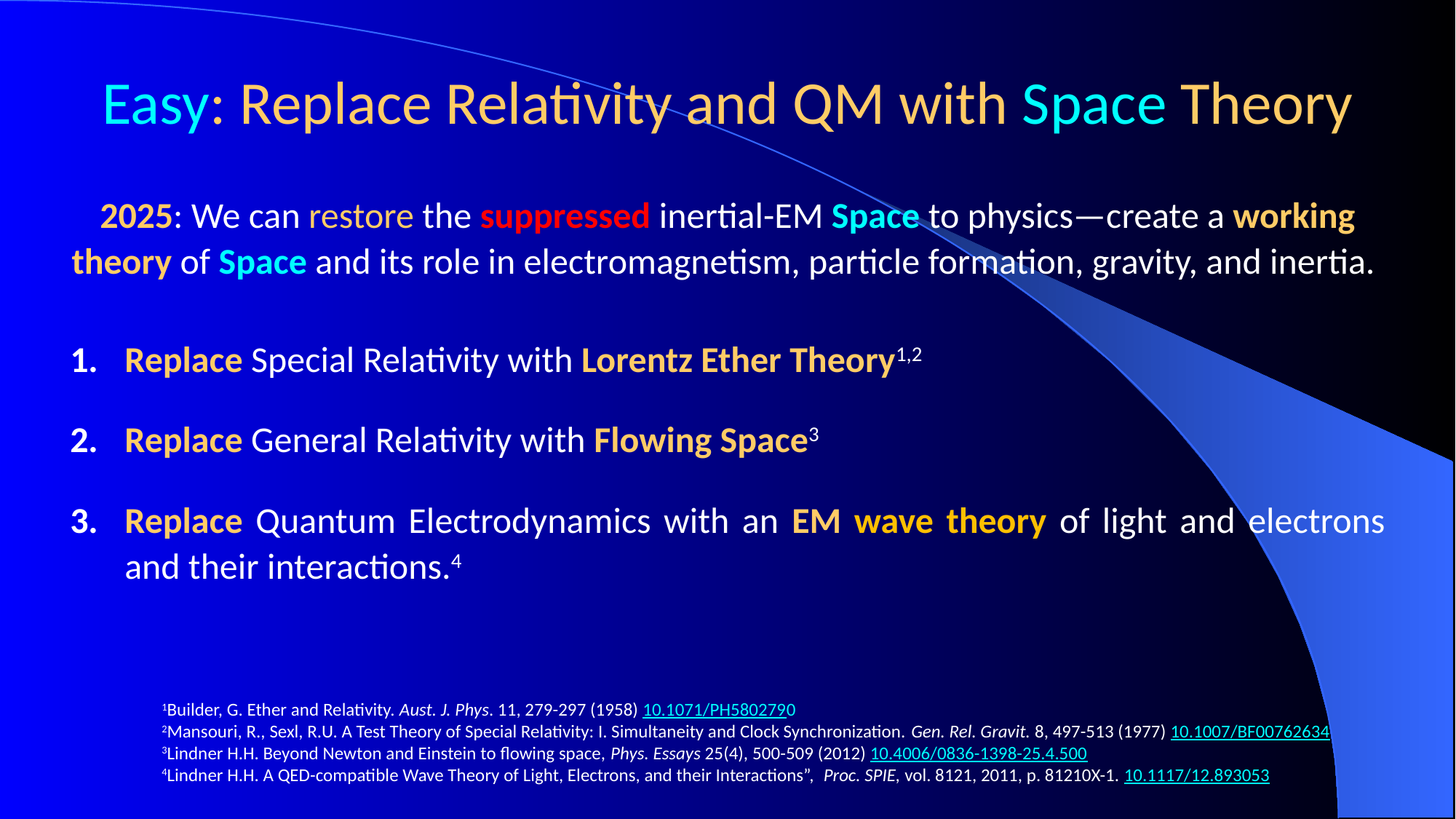

# Easy: Replace Relativity and QM with Space Theory
2025: We can restore the suppressed inertial-EM Space to physics—create a working theory of Space and its role in electromagnetism, particle formation, gravity, and inertia.
Replace Special Relativity with Lorentz Ether Theory1,2
Replace General Relativity with Flowing Space3
Replace Quantum Electrodynamics with an EM wave theory of light and electrons and their interactions.4
1Builder, G. Ether and Relativity. Aust. J. Phys. 11, 279-297 (1958) 10.1071/PH5802790
2Mansouri, R., Sexl, R.U. A Test Theory of Special Relativity: I. Simultaneity and Clock Synchronization. Gen. Rel. Gravit. 8, 497-513 (1977) 10.1007/BF00762634
3Lindner H.H. Beyond Newton and Einstein to flowing space, Phys. Essays 25(4), 500-509 (2012) 10.4006/0836-1398-25.4.500
4Lindner H.H. A QED-compatible Wave Theory of Light, Electrons, and their Interactions”,  Proc. SPIE, vol. 8121, 2011, p. 81210X-1. 10.1117/12.893053